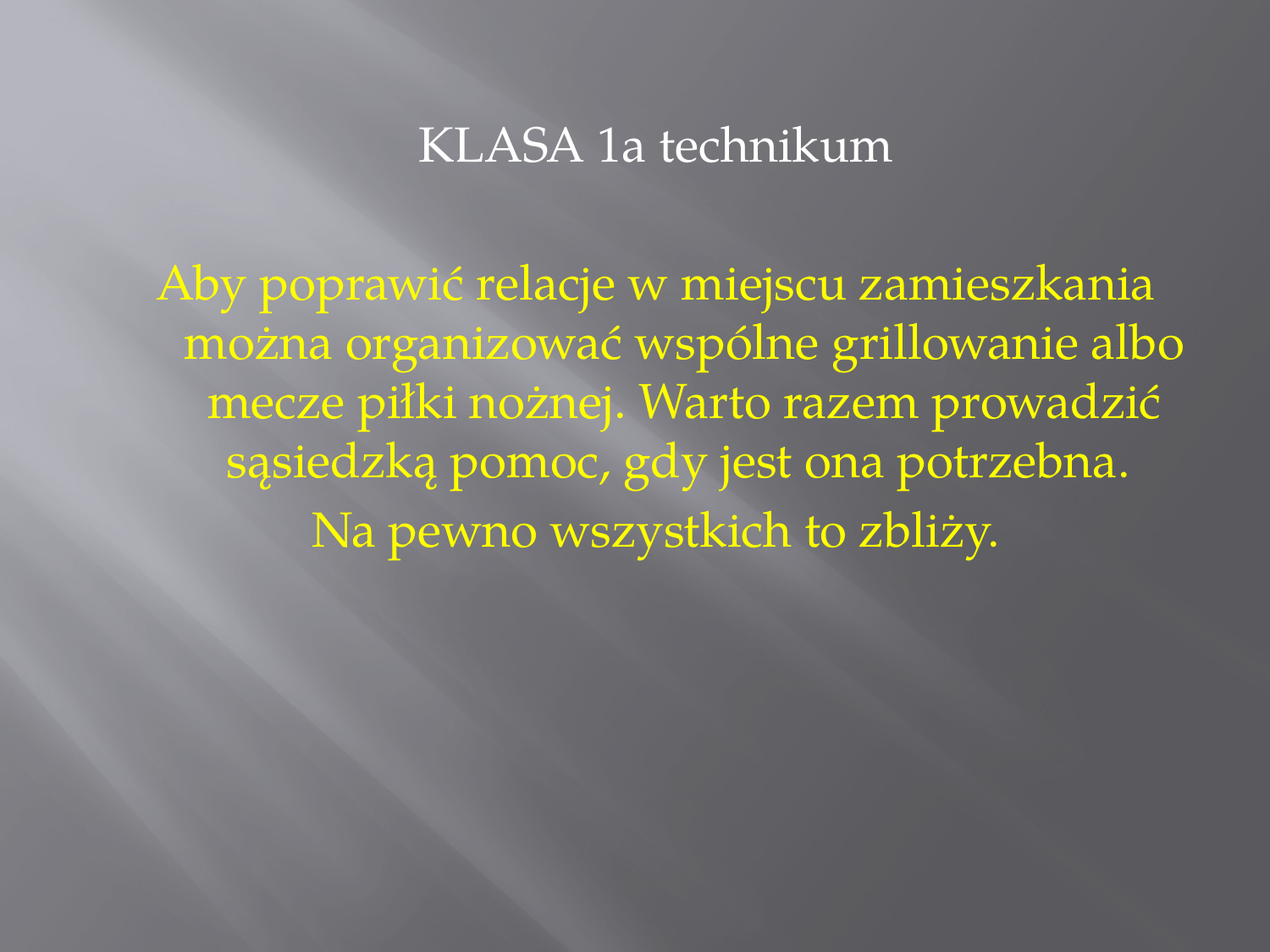

KLASA 1a technikum

Aby poprawić relacje w miejscu zamieszkania można organizować wspólne grillowanie albo mecze piłki nożnej. Warto razem prowadzić sąsiedzką pomoc, gdy jest ona potrzebna.
Na pewno wszystkich to zbliży.